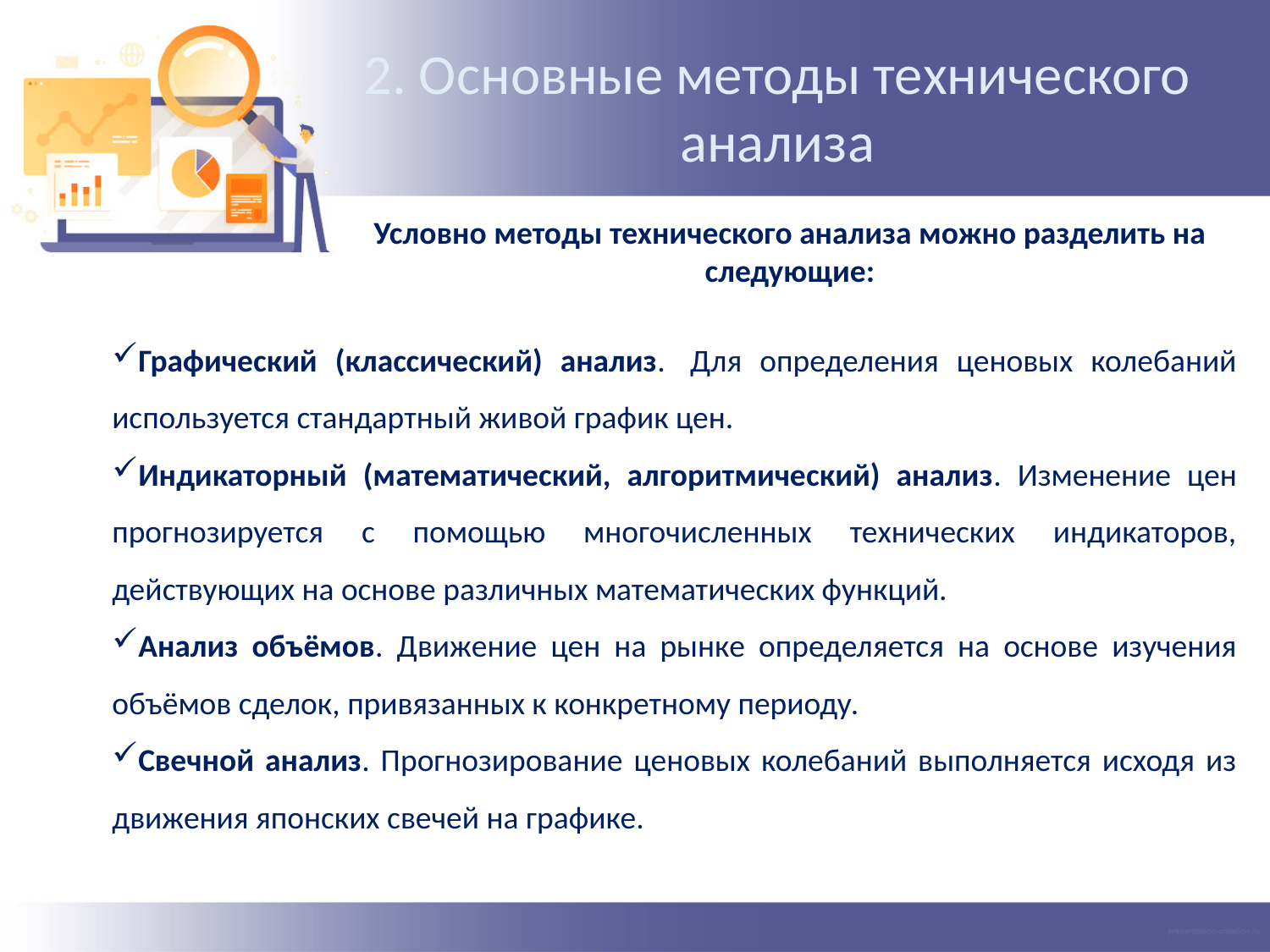

2. Основные методы технического анализа
Условно методы технического анализа можно разделить на следующие:
Графический (классический) анализ.  Для определения ценовых колебаний используется стандартный живой график цен.
Индикаторный (математический, алгоритмический) анализ. Изменение цен прогнозируется с помощью многочисленных технических индикаторов, действующих на основе различных математических функций.
Анализ объёмов. Движение цен на рынке определяется на основе изучения объёмов сделок, привязанных к конкретному периоду.
Свечной анализ. Прогнозирование ценовых колебаний выполняется исходя из движения японских свечей на графике.